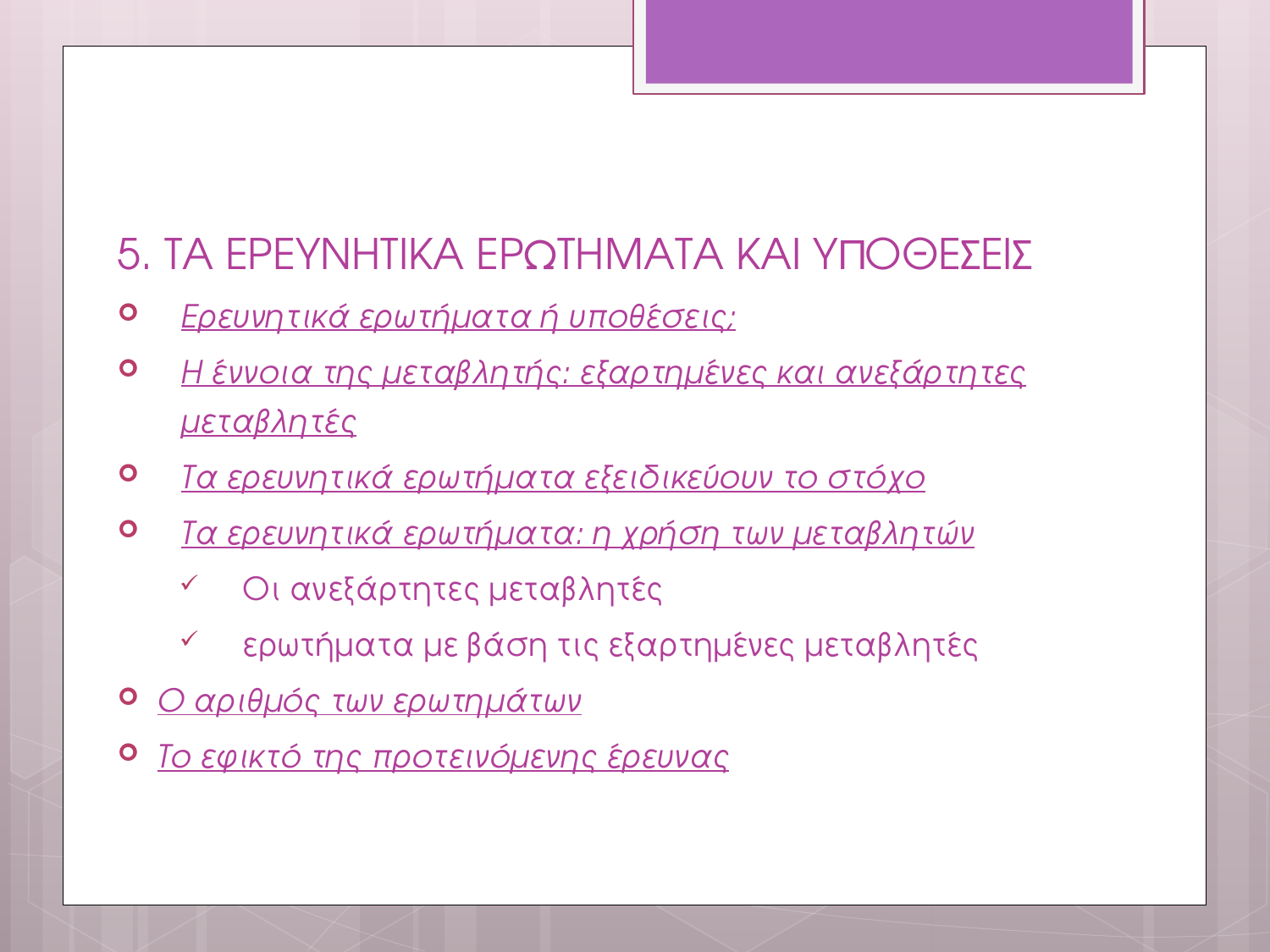

5. ΤΑ ΕΡΕΥΝΗΤΙΚΑ ΕΡΩΤΗΜΑΤΑ ΚΑΙ ΥΠΟΘΕΣΕΙΣ
Ερευνητικά ερωτήματα ή υποθέσεις;
Η έννοια της μεταβλητής: εξαρτημένες και ανεξάρτητες μεταβλητές
Τα ερευνητικά ερωτήματα εξειδικεύουν το στόχο
Τα ερευνητικά ερωτήματα: η χρήση των μεταβλητών
Οι ανεξάρτητες μεταβλητές
ερωτήματα με βάση τις εξαρτημένες μεταβλητές
Ο αριθμός των ερωτημάτων
Το εφικτό της προτεινόμενης έρευνας